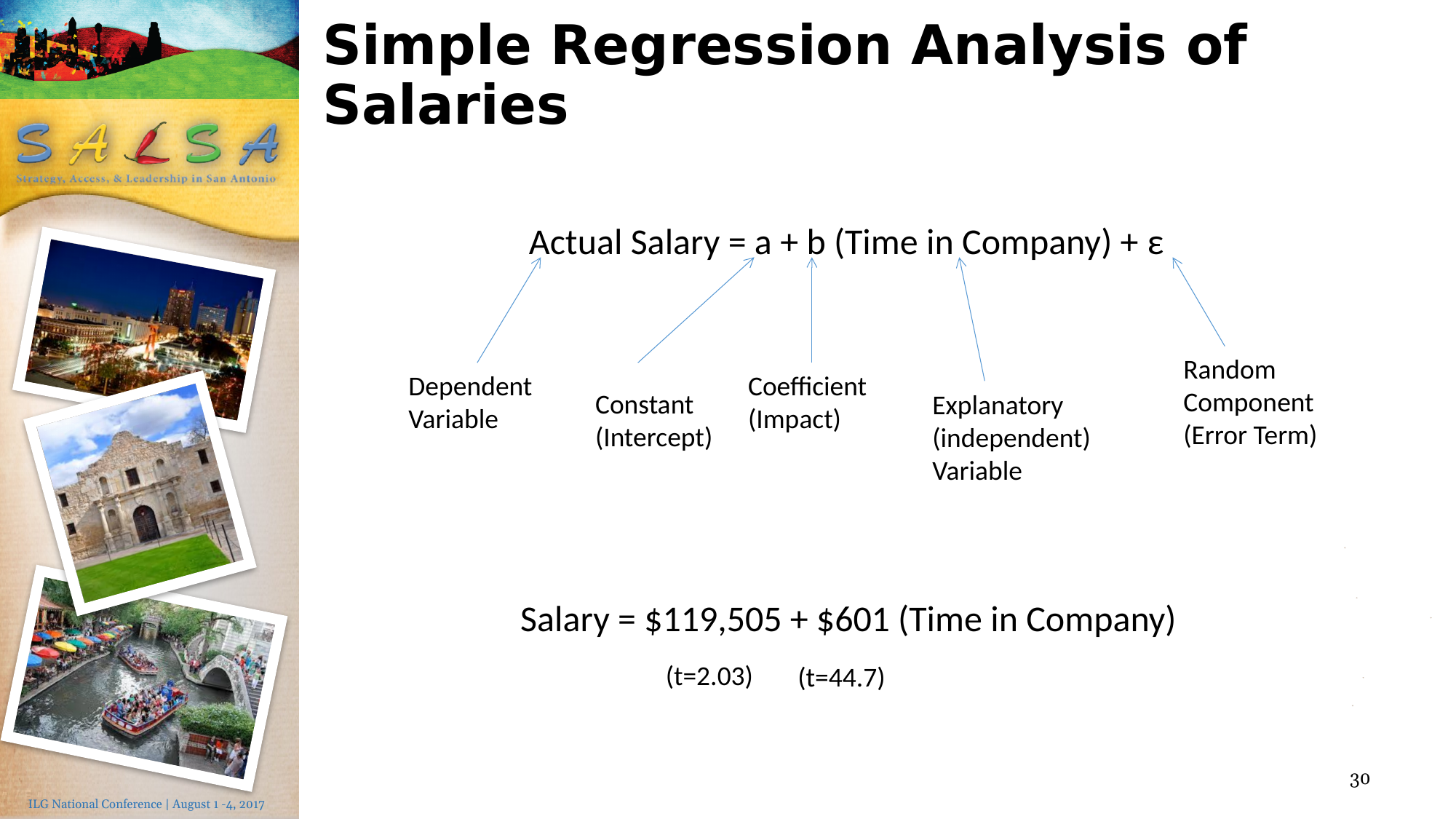

# Simple Regression Analysis of Salaries

Actual Salary = a + b (Time in Company) + ε
Random
Component
(Error Term)
Dependent
Variable
Coefficient
(Impact)
Constant
(Intercept)
Explanatory
(independent)
Variable

Salary = $119,505 + $601 (Time in Company)

(t=2.03)
(t=44.7)
30